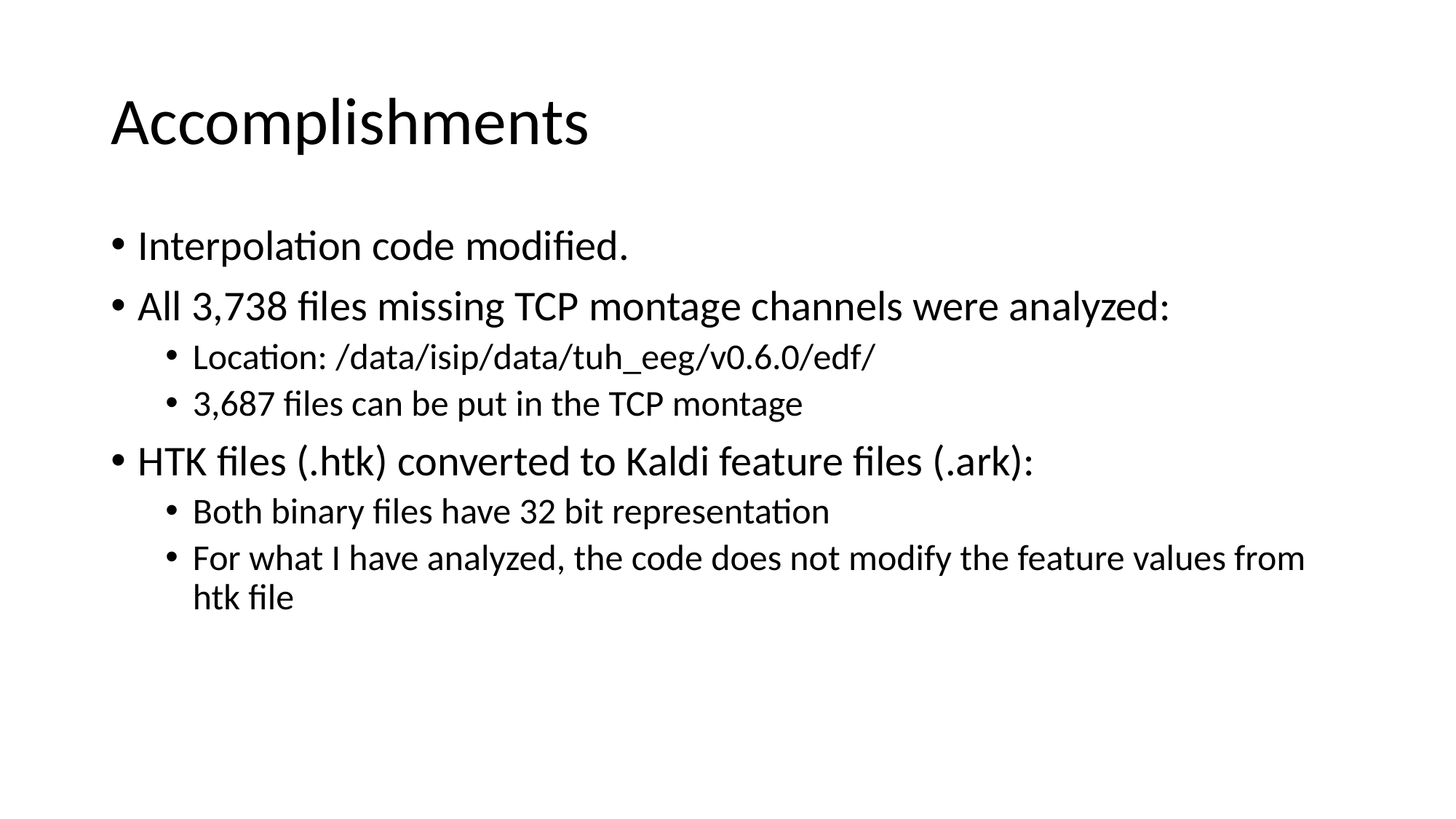

# Accomplishments
Interpolation code modified.
All 3,738 files missing TCP montage channels were analyzed:
Location: /data/isip/data/tuh_eeg/v0.6.0/edf/
3,687 files can be put in the TCP montage
HTK files (.htk) converted to Kaldi feature files (.ark):
Both binary files have 32 bit representation
For what I have analyzed, the code does not modify the feature values from htk file